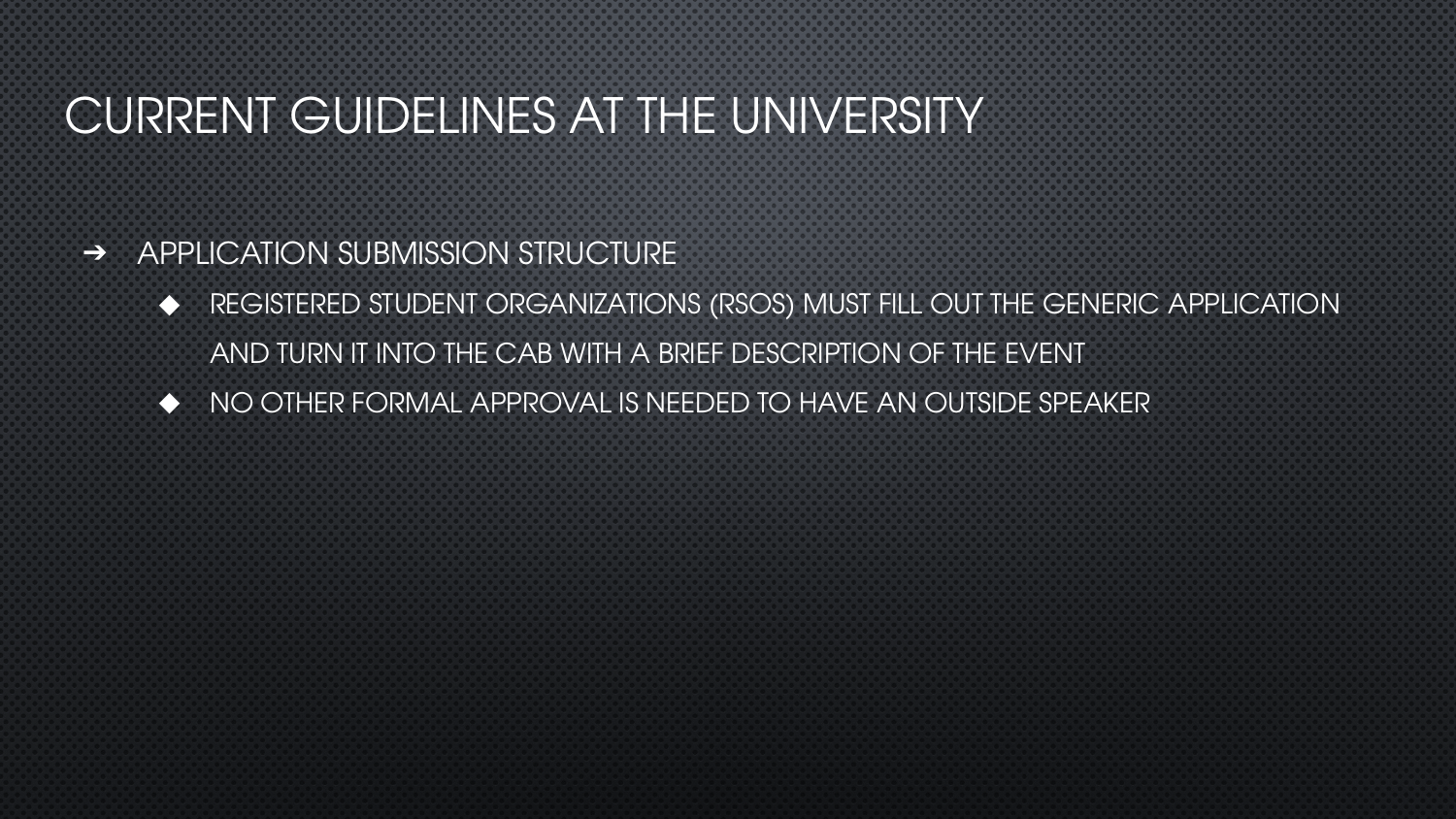

# Current Guidelines at the University

Application Submission Structure
Registered Student Organizations (RSOs) must fill out the generic application and turn it into the CAB with a brief description of the event
No other formal approval is needed to have an outside speaker